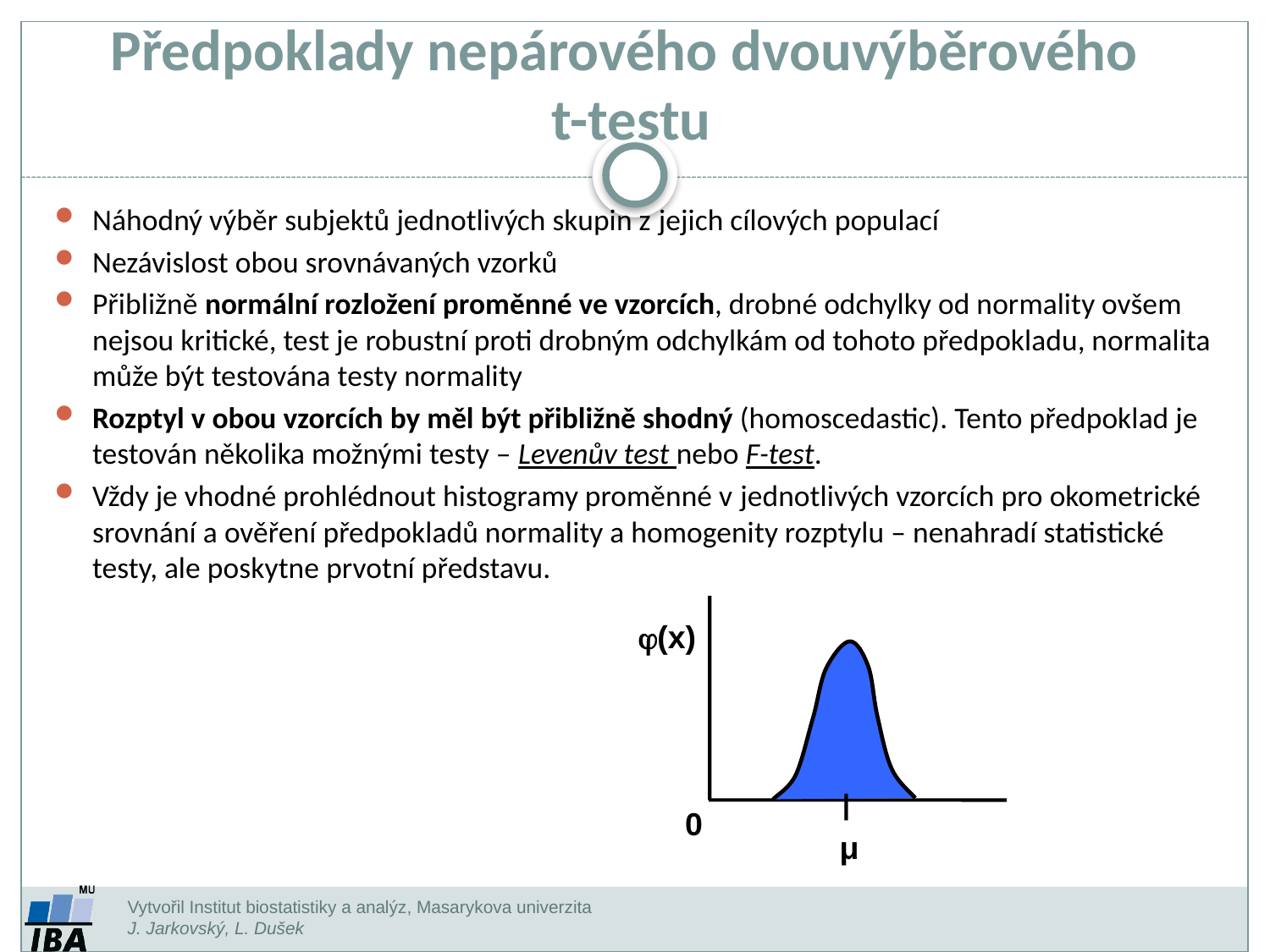

Předpoklady nepárového dvouvýběrového
t-testu
Náhodný výběr subjektů jednotlivých skupin z jejich cílových populací
Nezávislost obou srovnávaných vzorků
Přibližně normální rozložení proměnné ve vzorcích, drobné odchylky od normality ovšem nejsou kritické, test je robustní proti drobným odchylkám od tohoto předpokladu, normalita může být testována testy normality
Rozptyl v obou vzorcích by měl být přibližně shodný (homoscedastic). Tento předpoklad je testován několika možnými testy – Levenův test nebo F-test.
Vždy je vhodné prohlédnout histogramy proměnné v jednotlivých vzorcích pro okometrické srovnání a ověření předpokladů normality a homogenity rozptylu – nenahradí statistické testy, ale poskytne prvotní představu.

ϕ(x)

|
μ
0
Vytvořil Institut biostatistiky a analýz, Masarykova univerzita
J. Jarkovský, L. Dušek